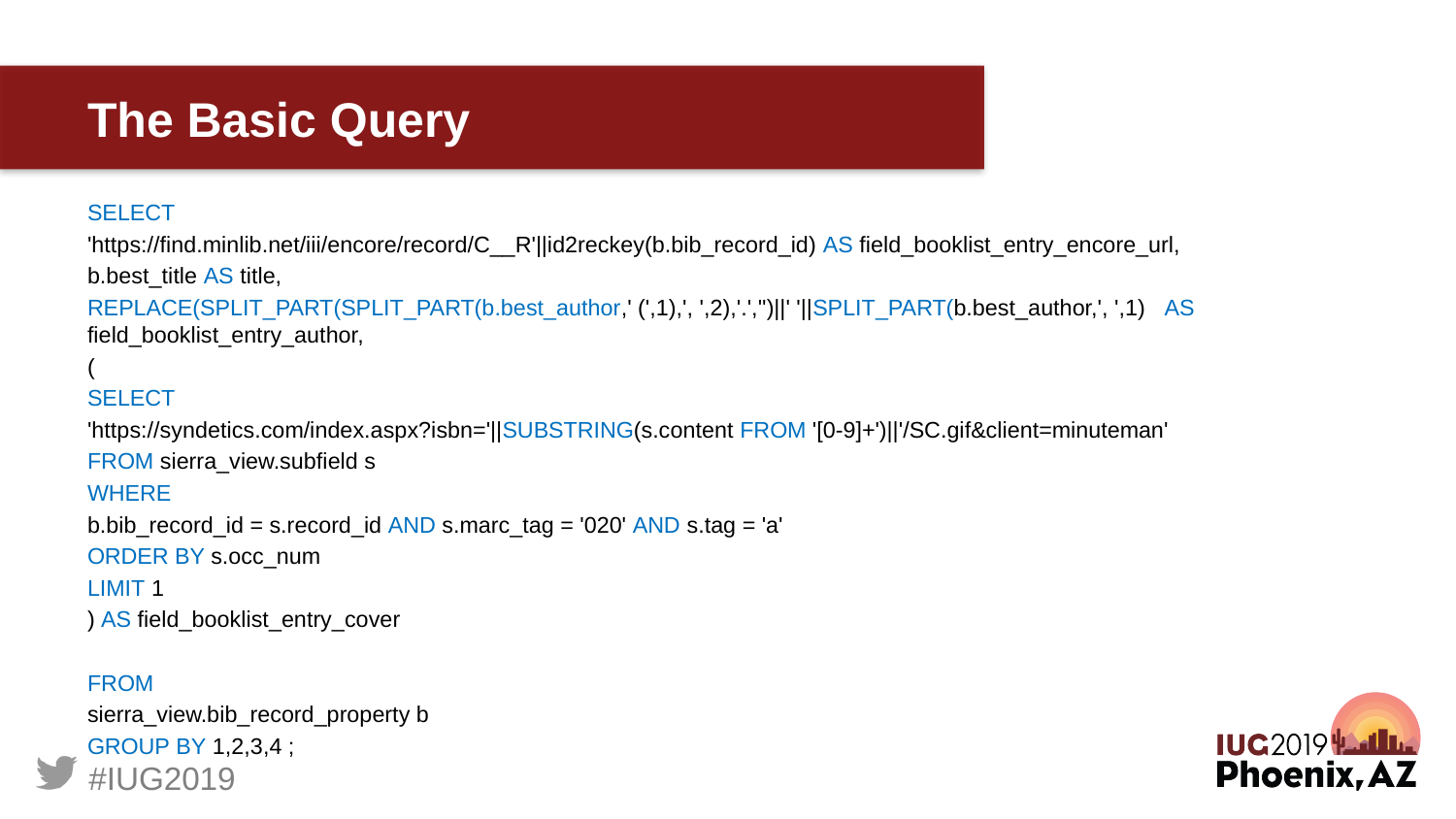

# The Basic Query
SELECT
'https://find.minlib.net/iii/encore/record/C__R'||id2reckey(b.bib_record_id) AS field_booklist_entry_encore_url,
b.best_title AS title,
REPLACE(SPLIT_PART(SPLIT_PART(b.best_author,' (',1),', ',2),'.','')||' '||SPLIT_PART(b.best_author,', ',1)   AS field_booklist_entry_author,
(
SELECT
'https://syndetics.com/index.aspx?isbn='||SUBSTRING(s.content FROM '[0-9]+')||'/SC.gif&client=minuteman'
FROM sierra_view.subfield s
WHERE
b.bib_record_id = s.record_id AND s.marc_tag = '020' AND s.tag = 'a'
ORDER BY s.occ_num
LIMIT 1
) AS field_booklist_entry_cover

FROM
sierra_view.bib_record_property b
GROUP BY 1,2,3,4 ;